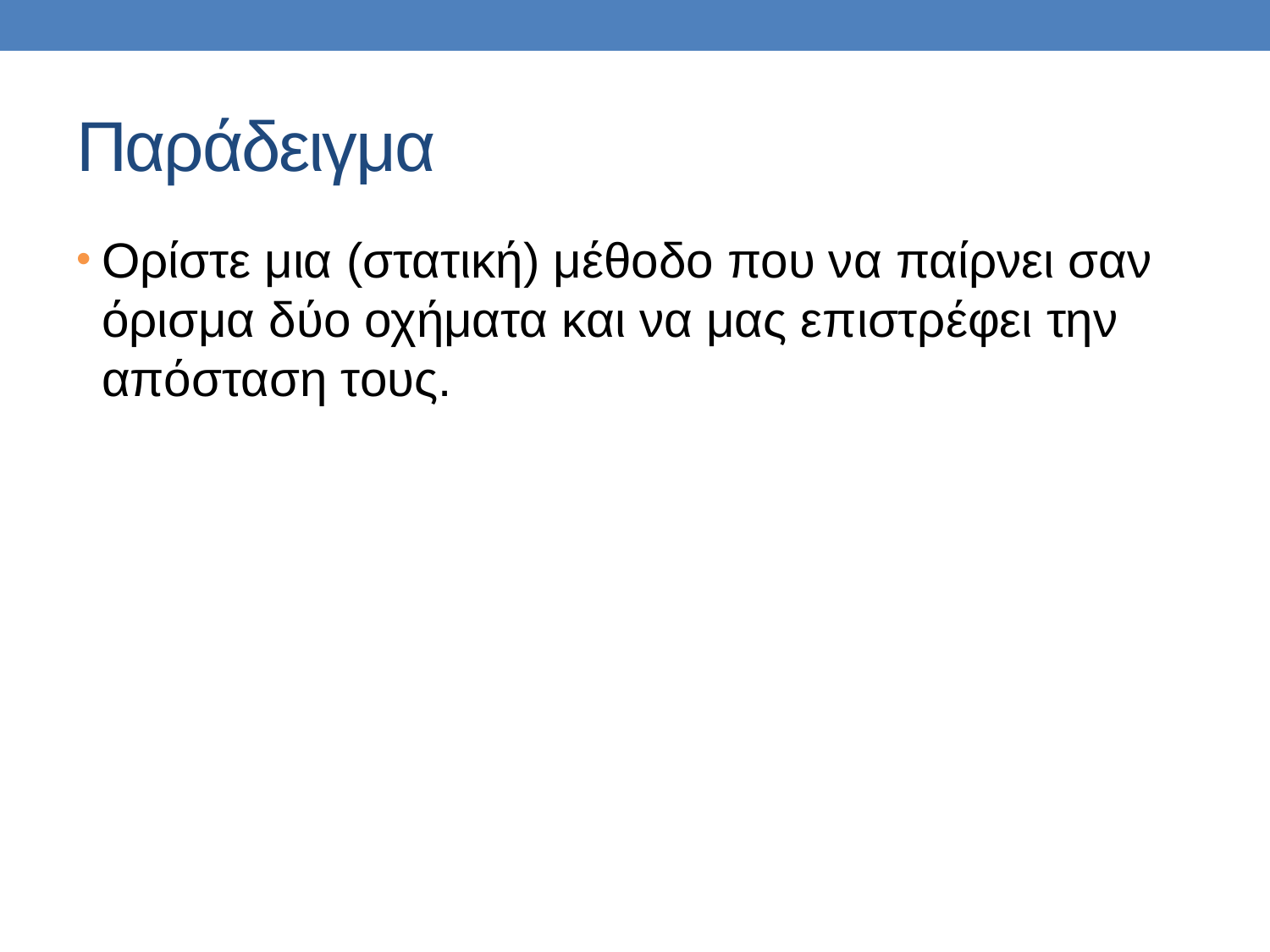

# Παράδειγμα
Ορίστε μια (στατική) μέθοδο που να παίρνει σαν όρισμα δύο οχήματα και να μας επιστρέφει την απόσταση τους.